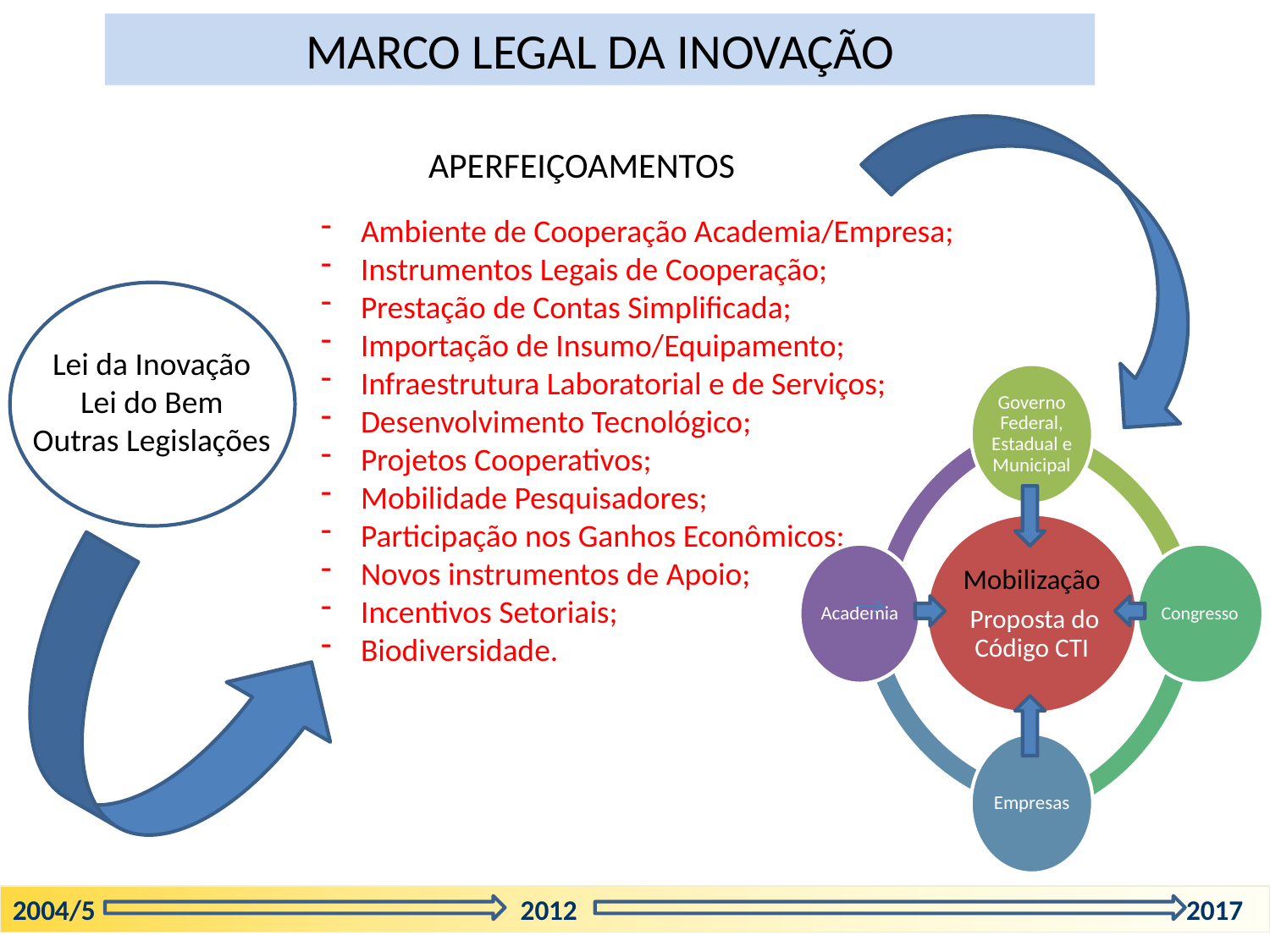

MARCO LEGAL DA INOVAÇÃO
APERFEIÇOAMENTOS

Ambiente de Cooperação Academia/Empresa;
Instrumentos Legais de Cooperação;
Prestação de Contas Simplificada;
Importação de Insumo/Equipamento;
Infraestrutura Laboratorial e de Serviços;
Desenvolvimento Tecnológico;
Projetos Cooperativos;
Mobilidade Pesquisadores;
Participação nos Ganhos Econômicos;
Novos instrumentos de Apoio;
Incentivos Setoriais;
Biodiversidade.

Mobilização
 Proposta do Código CTI
Governo Federal, Estadual e Municipal
Congresso
Empresas
Academia
Lei da Inovação
Lei do Bem
Outras Legislações

2004/5                                                                   2012                                                                                                2017